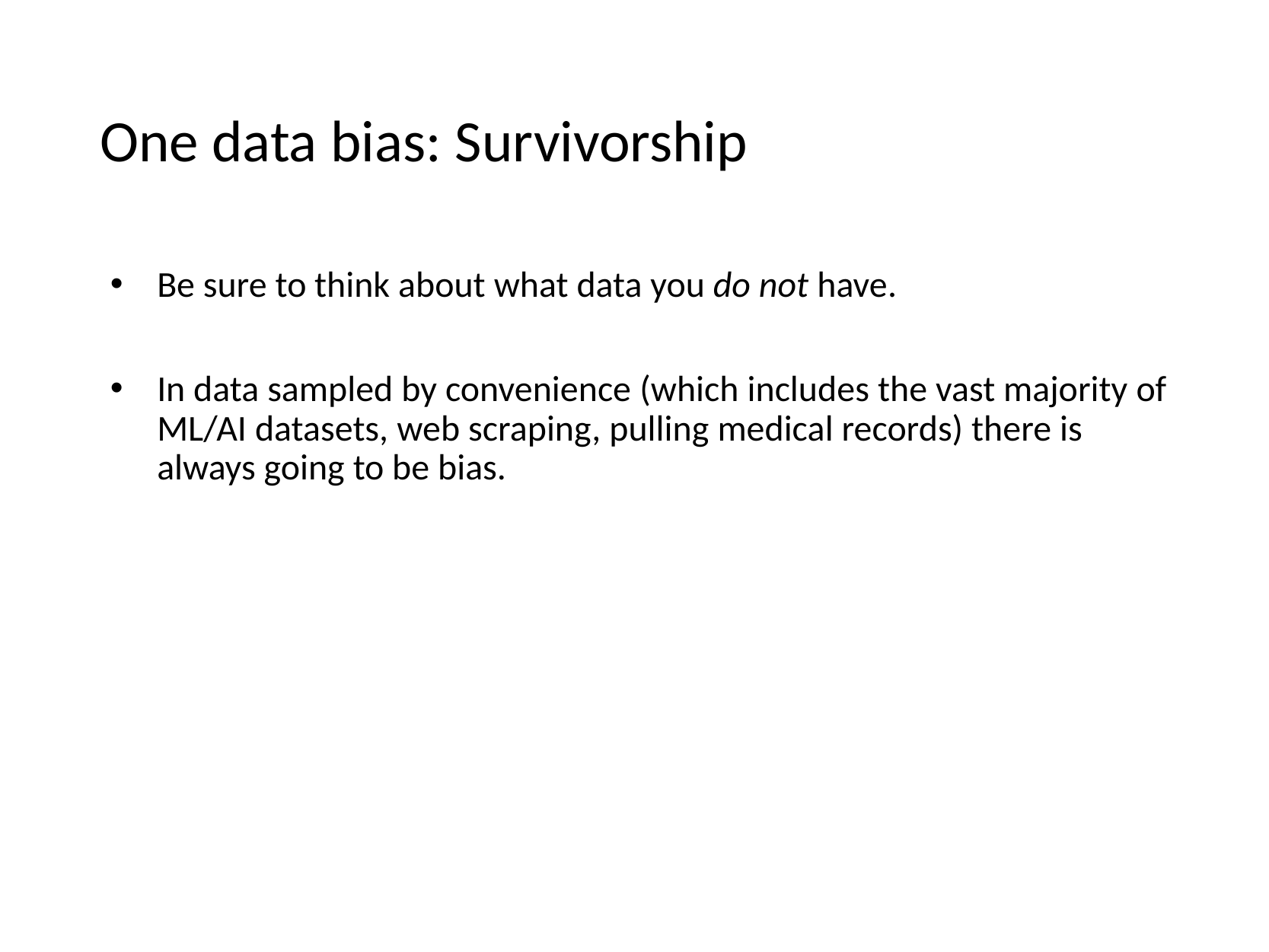

# One data bias: Survivorship
Be sure to think about what data you do not have.

In data sampled by convenience (which includes the vast majority of ML/AI datasets, web scraping, pulling medical records) there is always going to be bias.